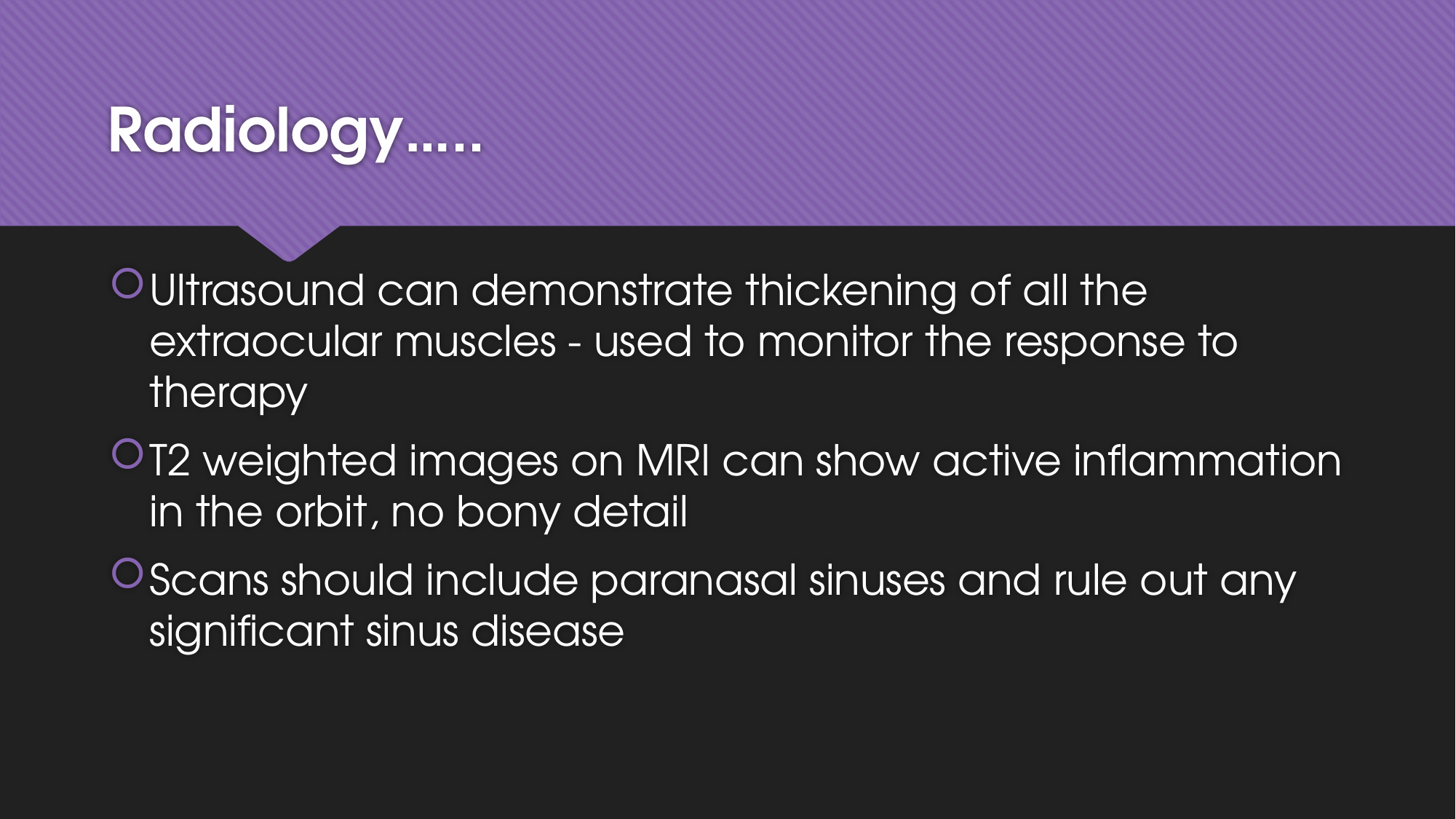

# Radiology…..
Ultrasound can demonstrate thickening of all the extraocular muscles - used to monitor the response to therapy
T2 weighted images on MRI can show active inflammation in the orbit, no bony detail
Scans should include paranasal sinuses and rule out any significant sinus disease